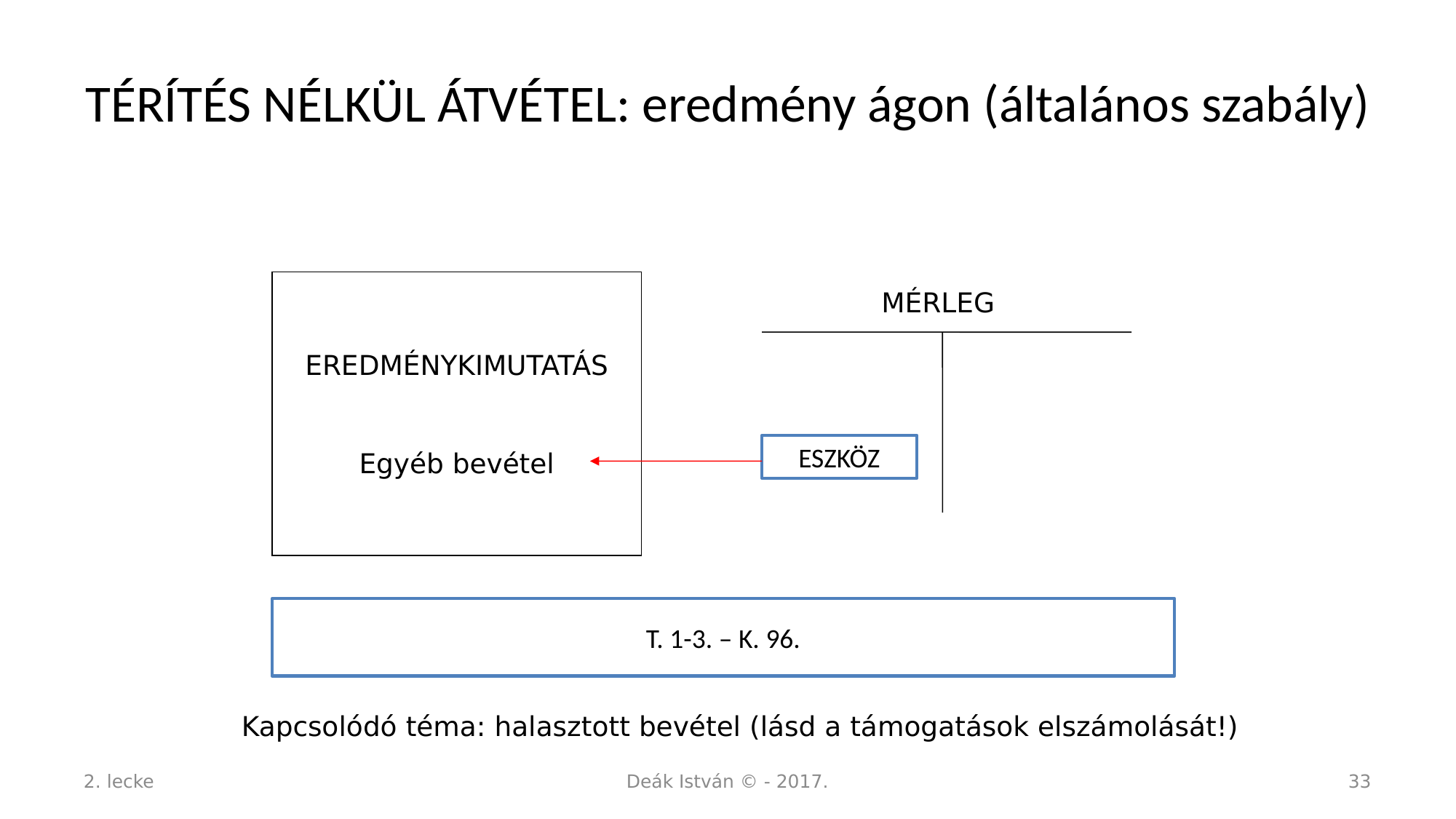

# TÉRÍTÉS NÉLKÜL ÁTVÉTEL: eredmény ágon (általános szabály)

EREDMÉNYKIMUTATÁS

Egyéb bevétel
MÉRLEG

ESZKÖZ

T. 1-3. – K. 96.
Kapcsolódó téma: halasztott bevétel (lásd a támogatások elszámolását!)
2. lecke
Deák István © - 2017.
33